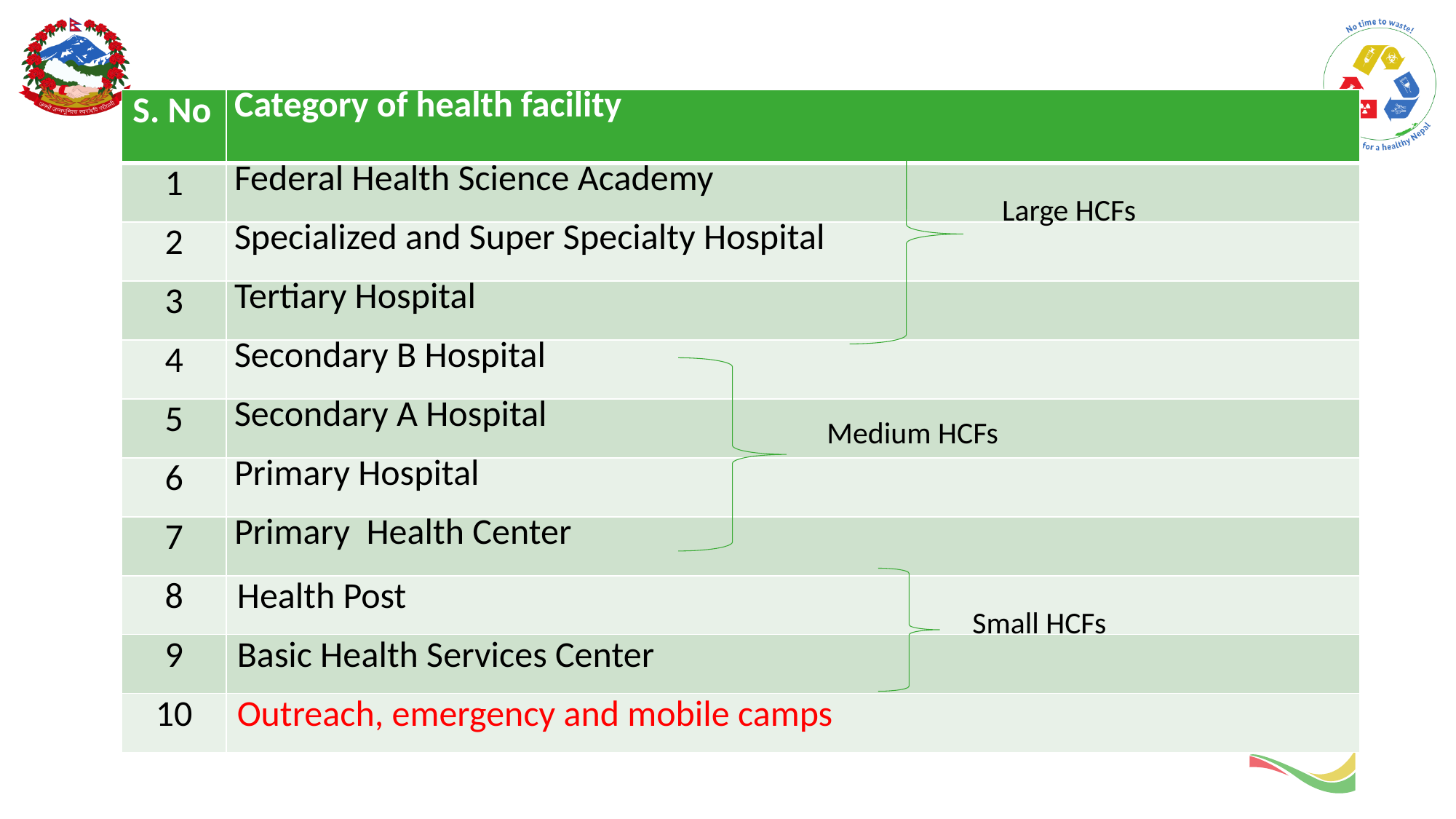

#
| S. No | Category of health facility |
| --- | --- |
| 1 | Federal Health Science Academy |
| 2 | Specialized and Super Specialty Hospital |
| 3 | Tertiary Hospital |
| 4 | Secondary B Hospital |
| 5 | Secondary A Hospital |
| 6 | Primary Hospital |
| 7 | Primary Health Center |
| 8 | Health Post |
| 9 | Basic Health Services Center |
| 10 | Outreach, emergency and mobile camps |

Large HCFs

Medium HCFs

Small HCFs